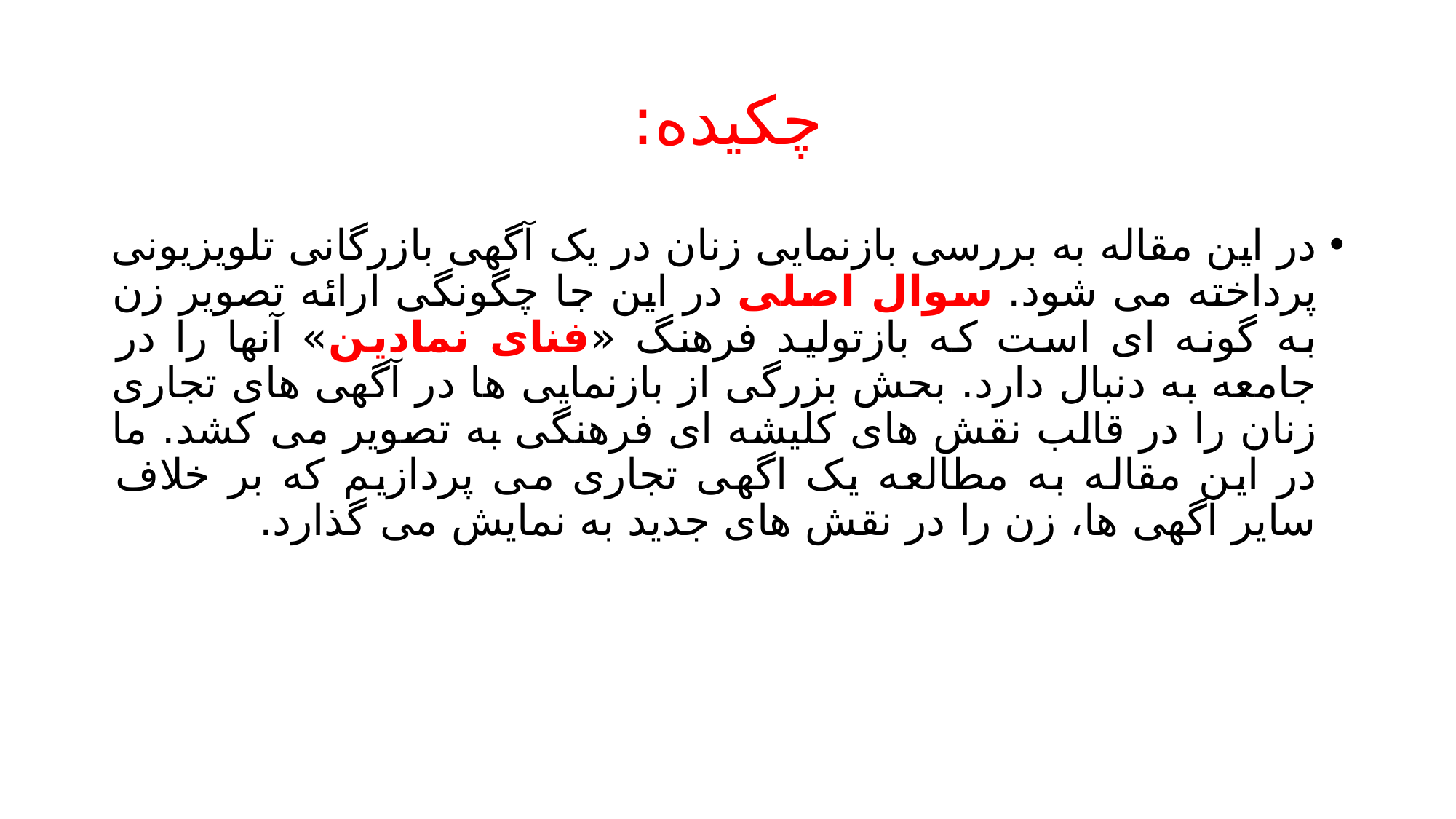

# چکیده:
در این مقاله به بررسی بازنمایی زنان در یک آگهی بازرگانی تلویزیونی پرداخته می شود. سوال اصلی در این جا چگونگی ارائه تصویر زن به گونه ای است که بازتولید فرهنگ «فنای نمادین» آنها را در جامعه به دنبال دارد. بحش بزرگی از بازنمایی ها در آگهی های تجاری زنان را در قالب نقش های کلیشه ای فرهنگی به تصویر می کشد. ما در این مقاله به مطالعه یک اگهی تجاری می پردازیم که بر خلاف سایر آگهی ها، زن را در نقش های جدید به نمایش می گذارد.